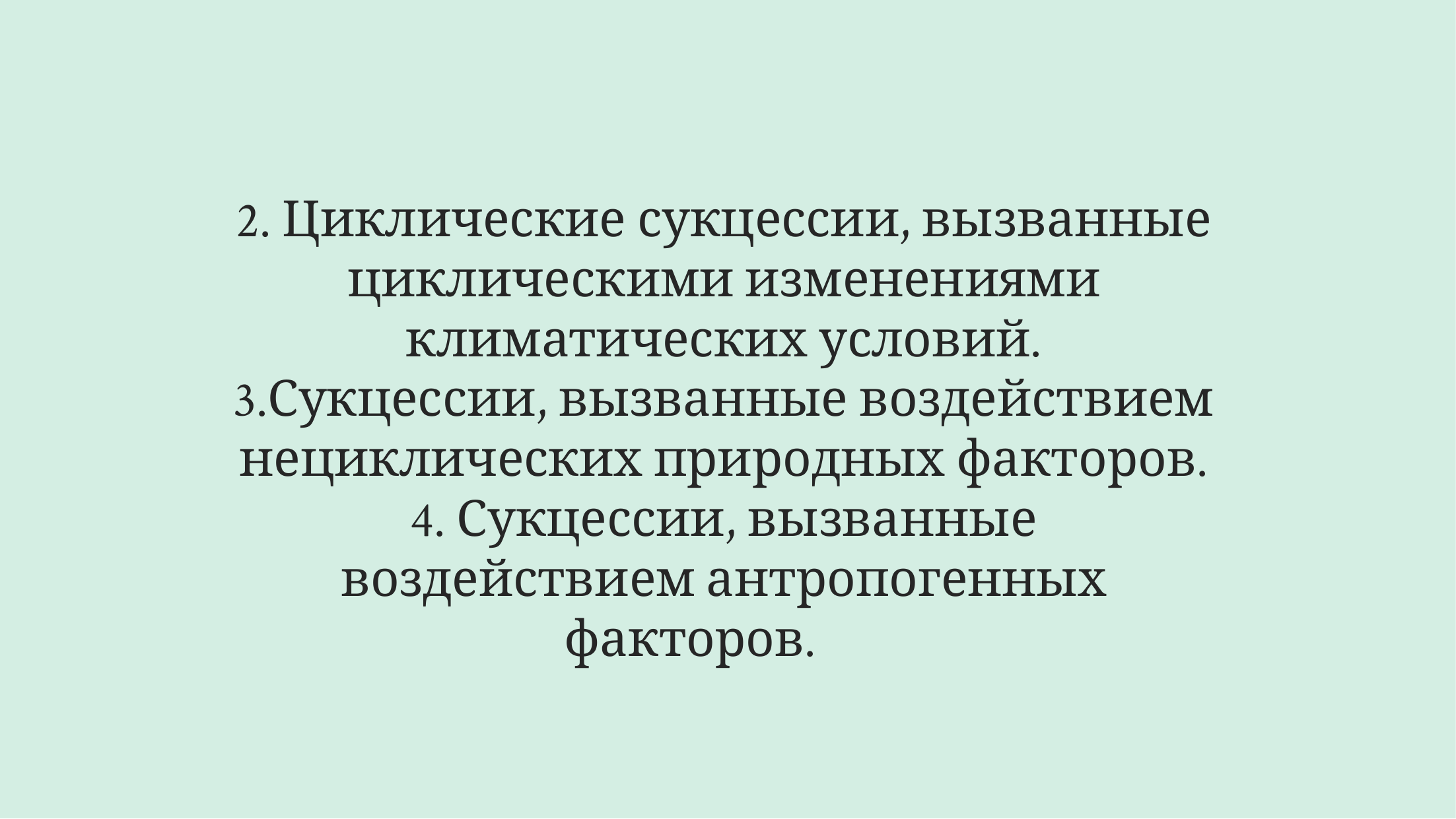

# 2. Циклические сукцессии, вызванные циклическими изменениями климатических условий. 3.Сукцессии, вызванные воздействием нециклических природных факторов. 4. Сукцессии, вызванные воздействием антропогенных факторов.